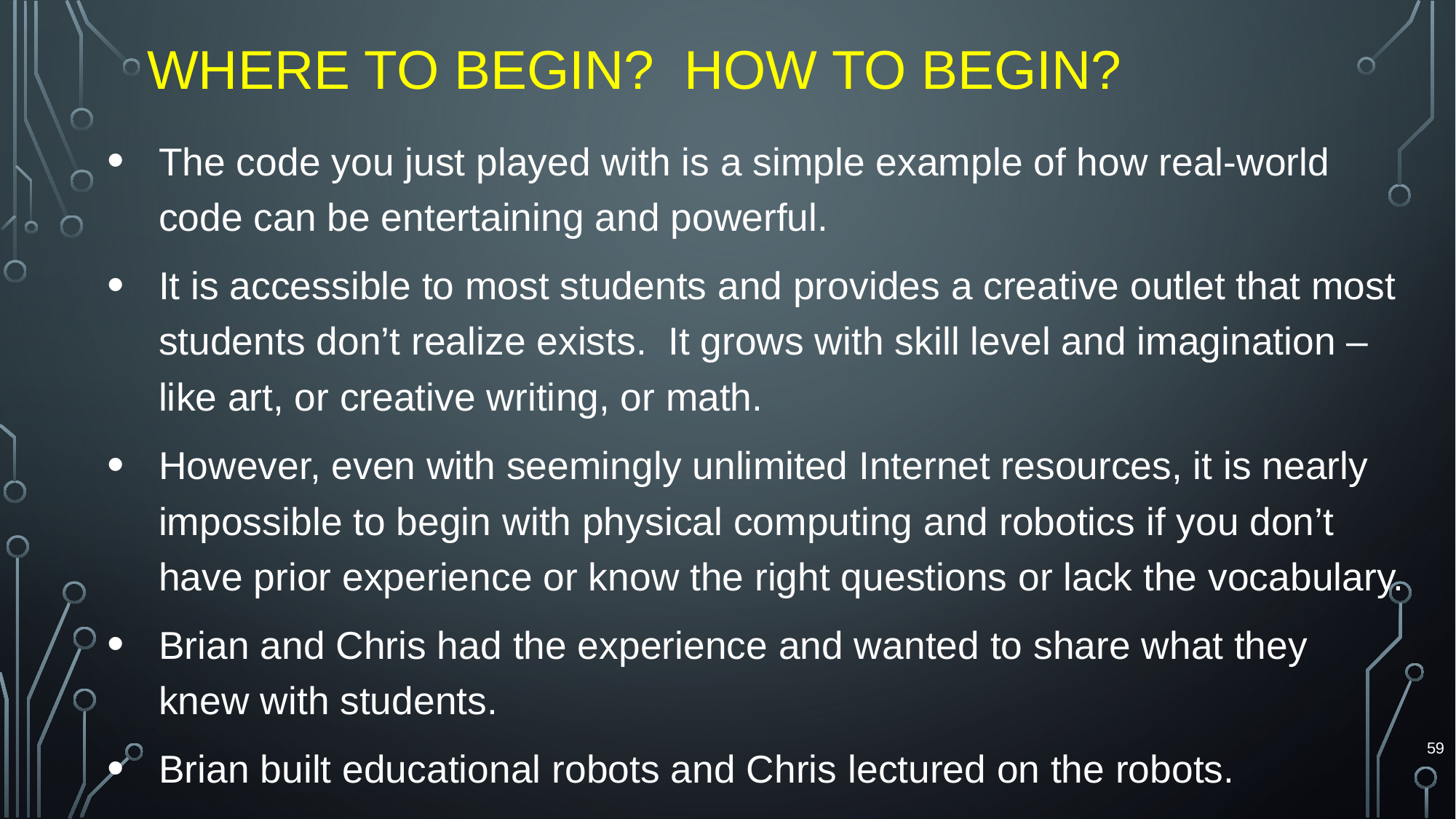

# Where to Begin?  How to Begin?
The code you just played with is a simple example of how real-world code can be entertaining and powerful.
It is accessible to most students and provides a creative outlet that most students don’t realize exists.  It grows with skill level and imagination – like art, or creative writing, or math.
However, even with seemingly unlimited Internet resources, it is nearly impossible to begin with physical computing and robotics if you don’t have prior experience or know the right questions or lack the vocabulary.
Brian and Chris had the experience and wanted to share what they knew with students.
Brian built educational robots and Chris lectured on the robots.

59